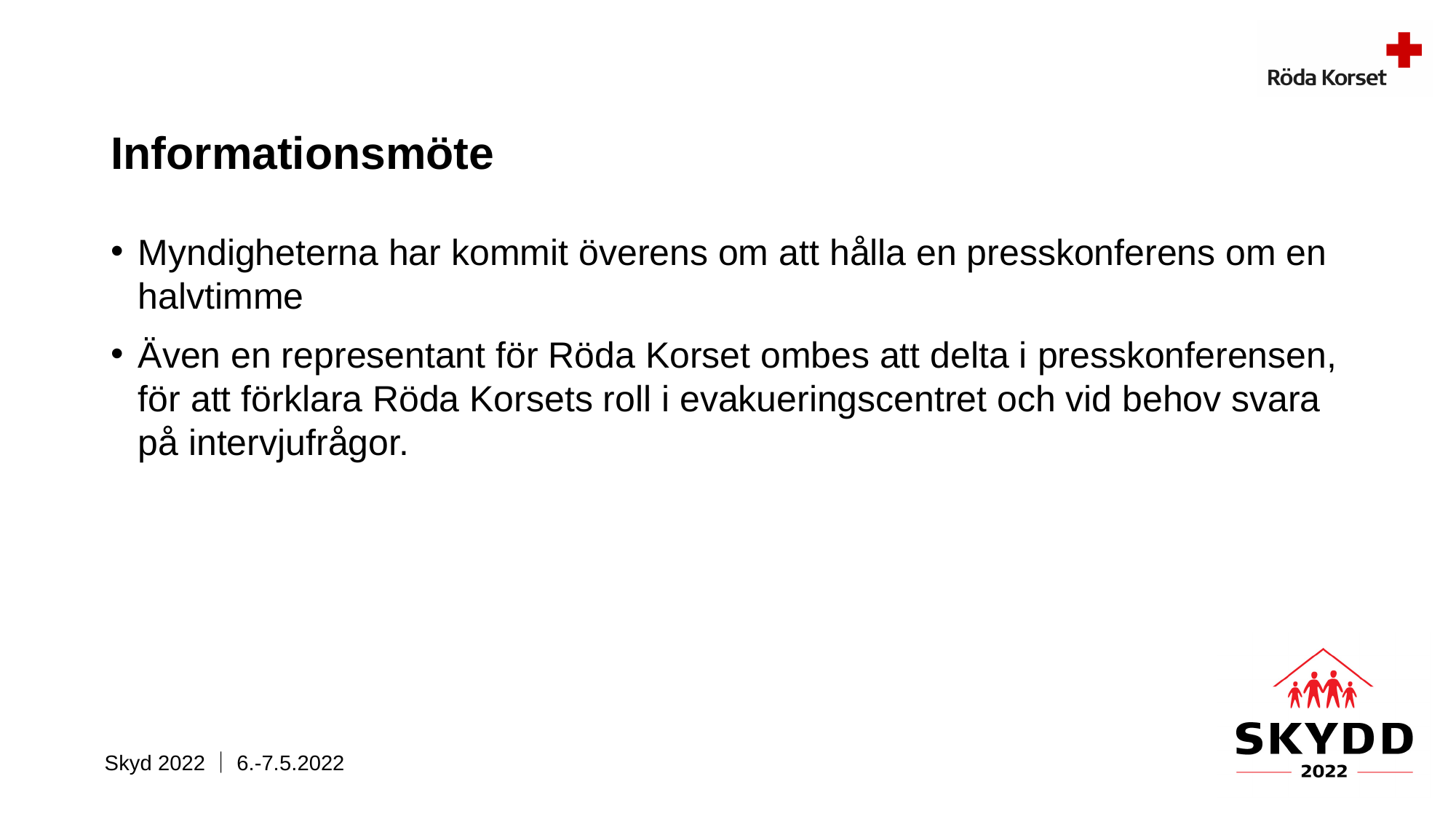

# Informationsmöte
Myndigheterna har kommit överens om att hålla en presskonferens om en halvtimme
Även en representant för Röda Korset ombes att delta i presskonferensen, för att förklara Röda Korsets roll i evakueringscentret och vid behov svara på intervjufrågor.